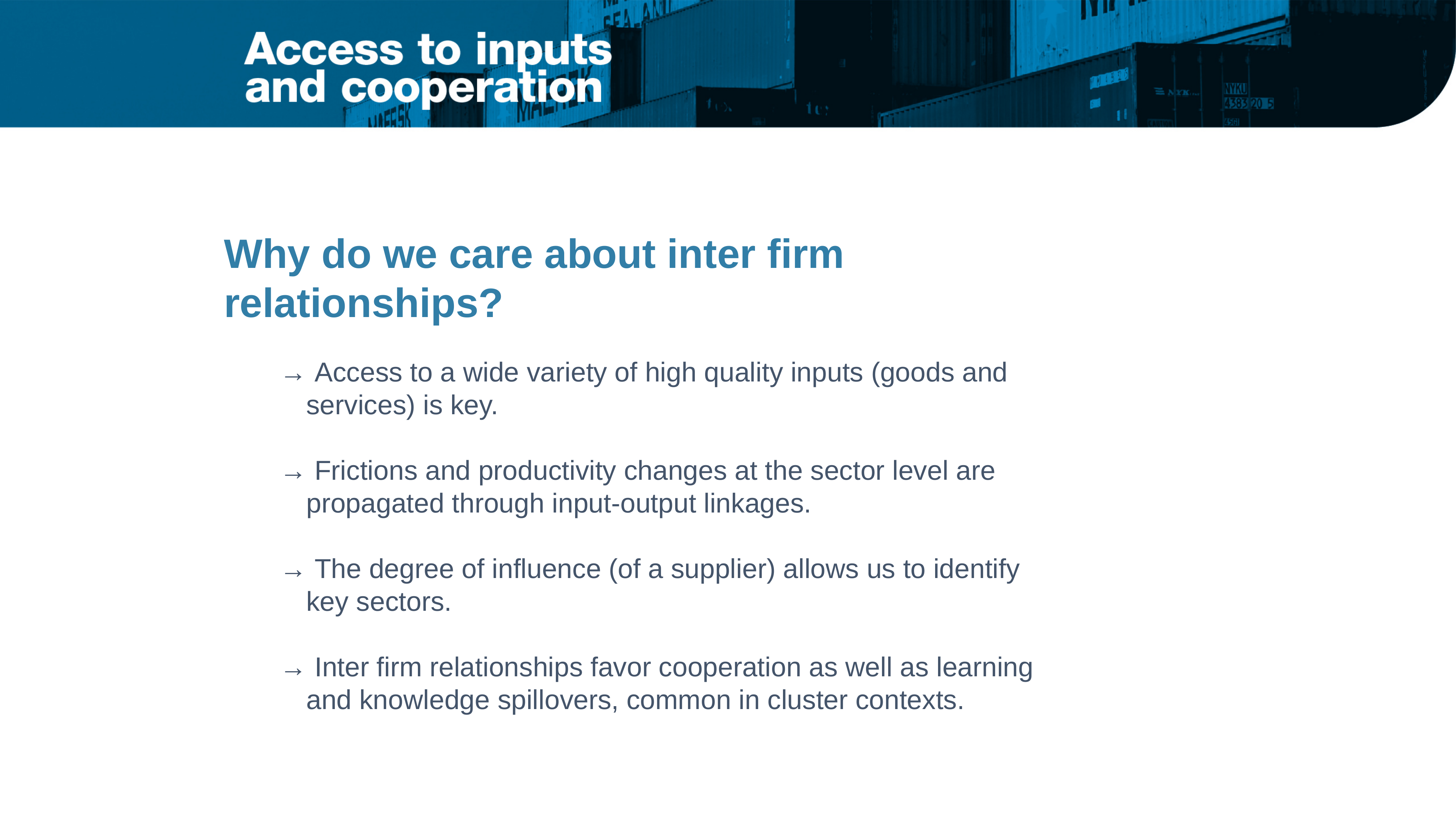

Why do we care about inter firm relationships?

→ Access to a wide variety of high quality inputs (goods and services) is key.

→ Frictions and productivity changes at the sector level are propagated through input-output linkages.

→ The degree of influence (of a supplier) allows us to identify key sectors.

→ Inter firm relationships favor cooperation as well as learning and knowledge spillovers, common in cluster contexts.